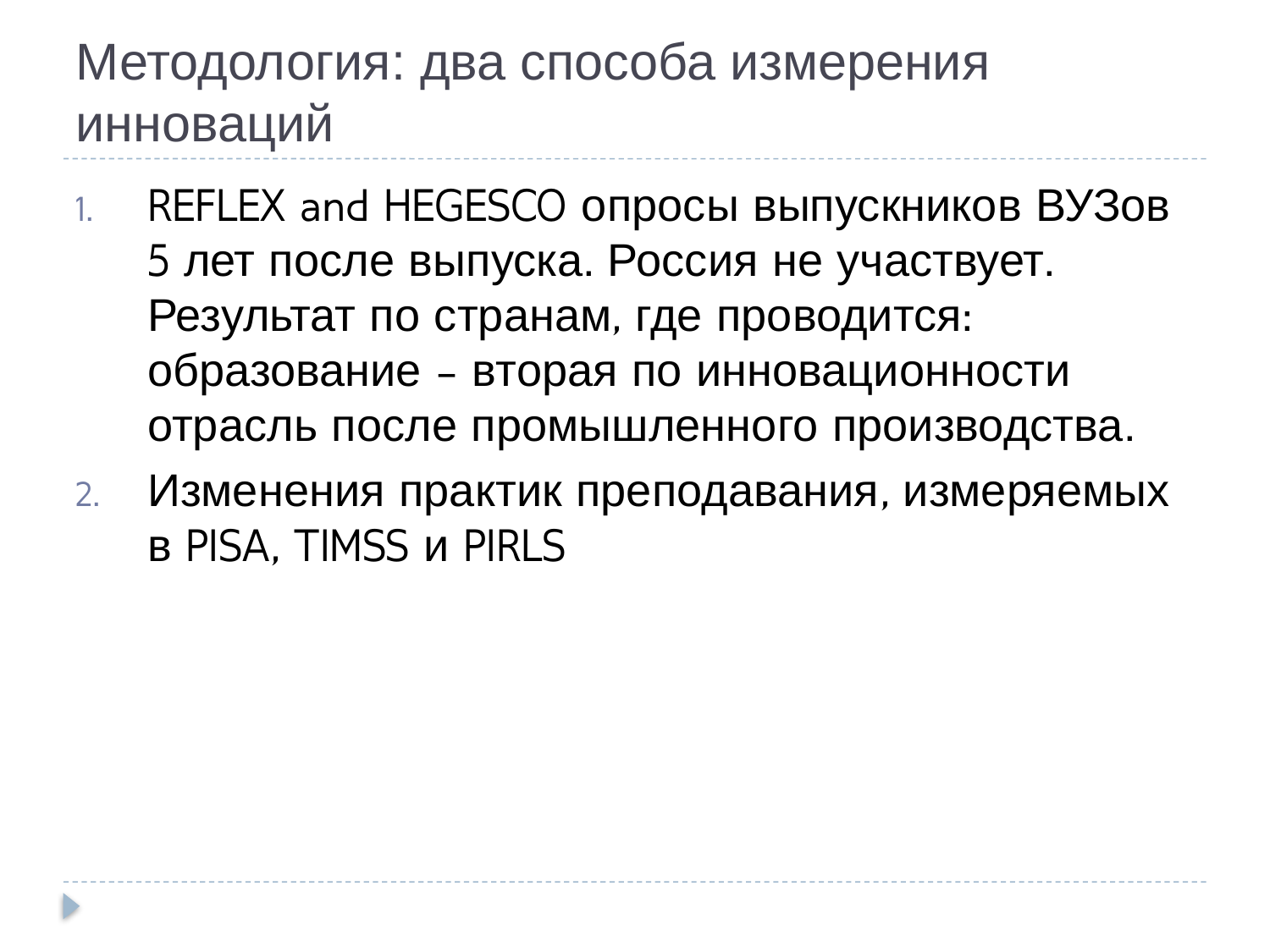

# Методология: два способа измерения инноваций
REFLEX and HEGESCO опросы выпускников ВУЗов 5 лет после выпуска. Россия не участвует. Результат по странам, где проводится: образование – вторая по инновационности отрасль после промышленного производства.
Изменения практик преподавания, измеряемых в PISA, TIMSS и PIRLS